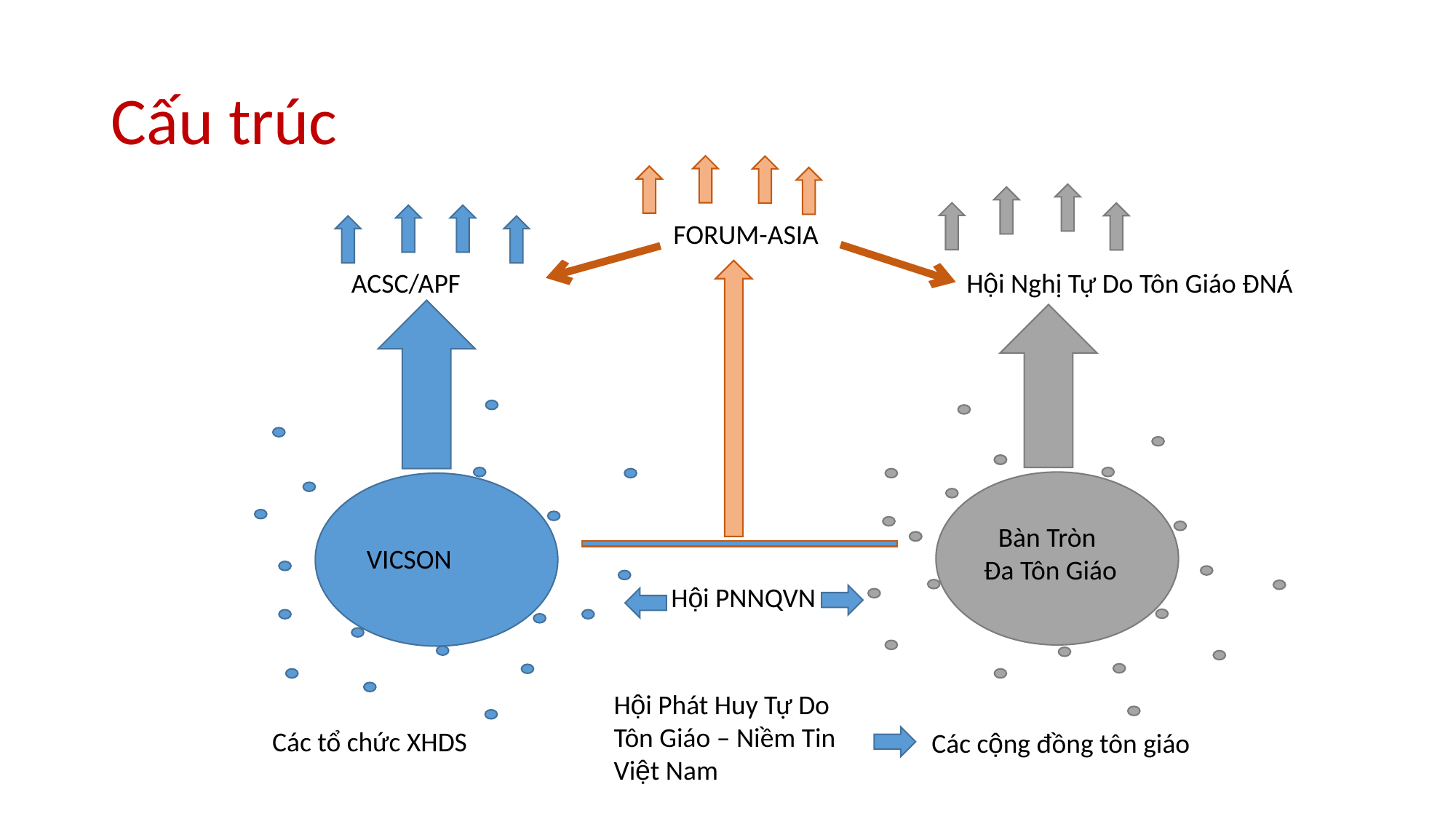

# Cấu trúc

FORUM-ASIA

Hội Nghị Tự Do Tôn Giáo ĐNÁ
ACSC/APF

Bàn Tròn
Đa Tôn Giáo

VICSON

Hội PNNQVN

Hội Phát Huy Tự Do Tôn Giáo – Niềm Tin Việt Nam

Các tổ chức XHDS
Các cộng đồng tôn giáo